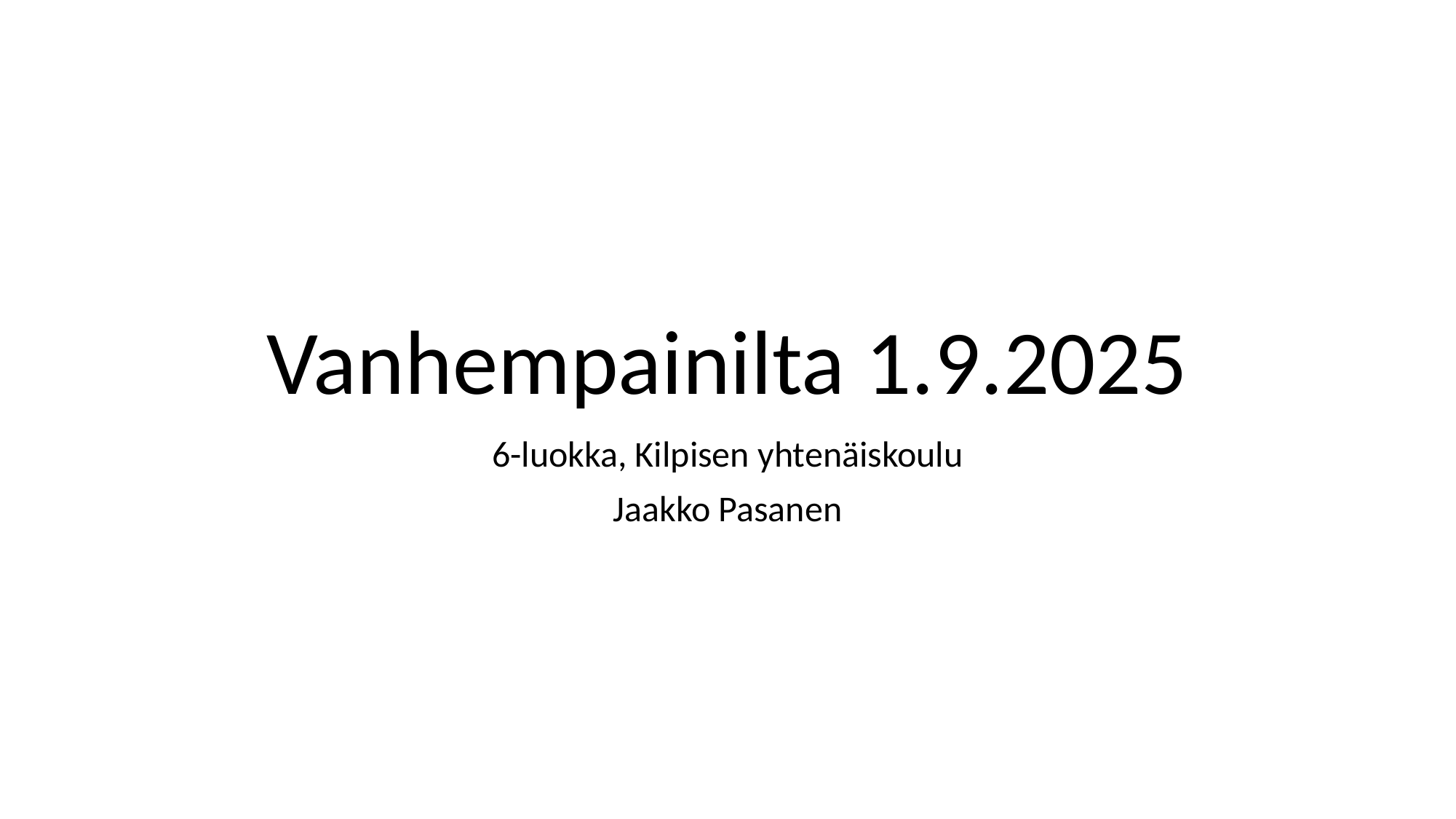

# Vanhempainilta 1.9.2025
6-luokka, Kilpisen yhtenäiskoulu
Jaakko Pasanen